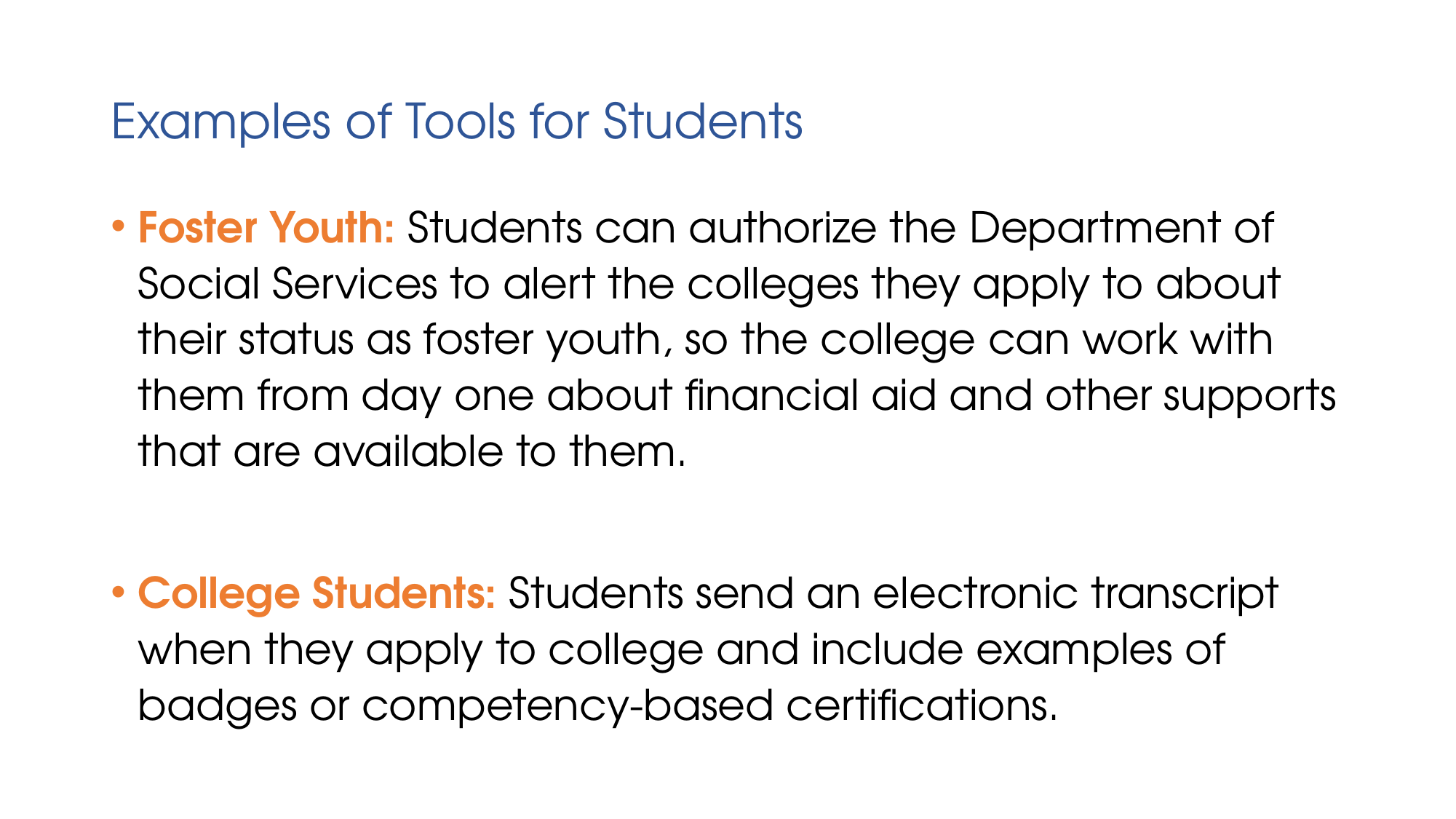

# Examples of Tools for Students
Foster Youth: Students can authorize the Department of Social Services to alert the colleges they apply to about their status as foster youth, so the college can work with them from day one about financial aid and other supports that are available to them.

College Students: Students send an electronic transcript when they apply to college and include examples of badges or competency-based certifications.